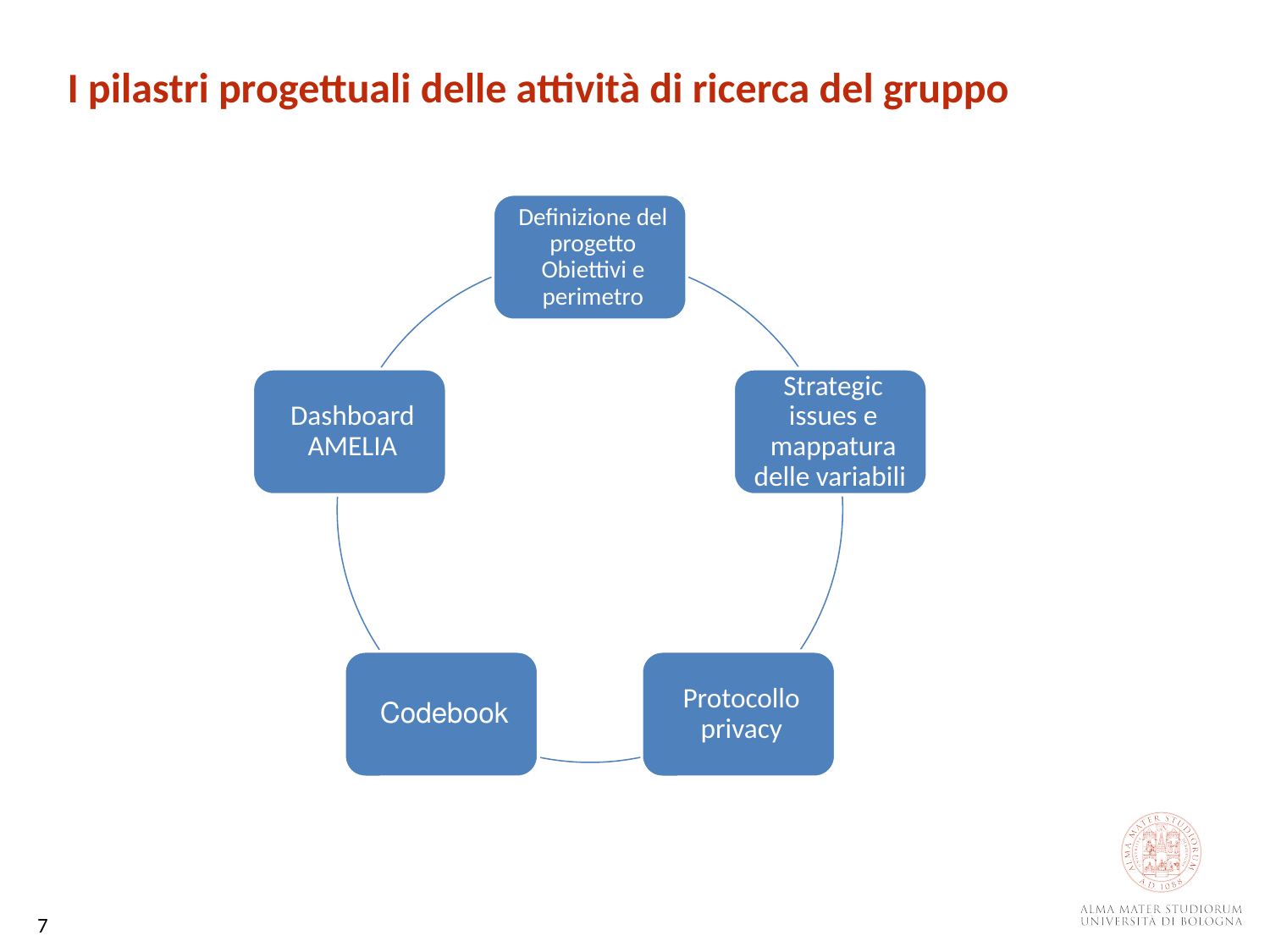

I pilastri progettuali delle attività di ricerca del gruppo
Definizione del progetto Obiettivi e perimetro
Strategic issues e mappatura delle variabili
Protocollo privacy
Codebook
Dashboard AMELIA